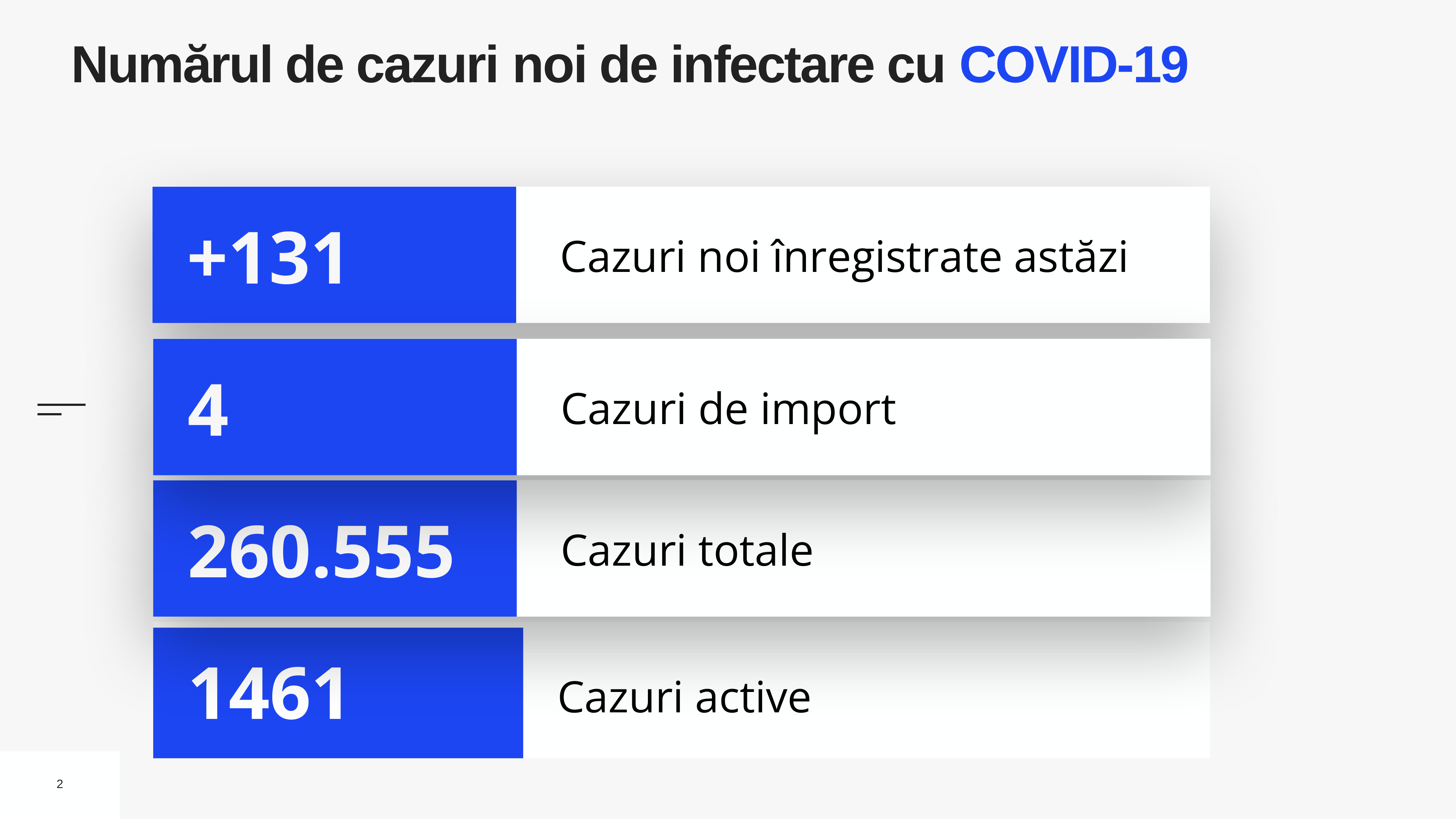

# Numărul de cazuri noi de infectare cu COVID-19

Cazuri noi înregistrate astăzi

+131

Cazuri de import

4

Cazuri totale

260.555

Cazuri active

1461
2